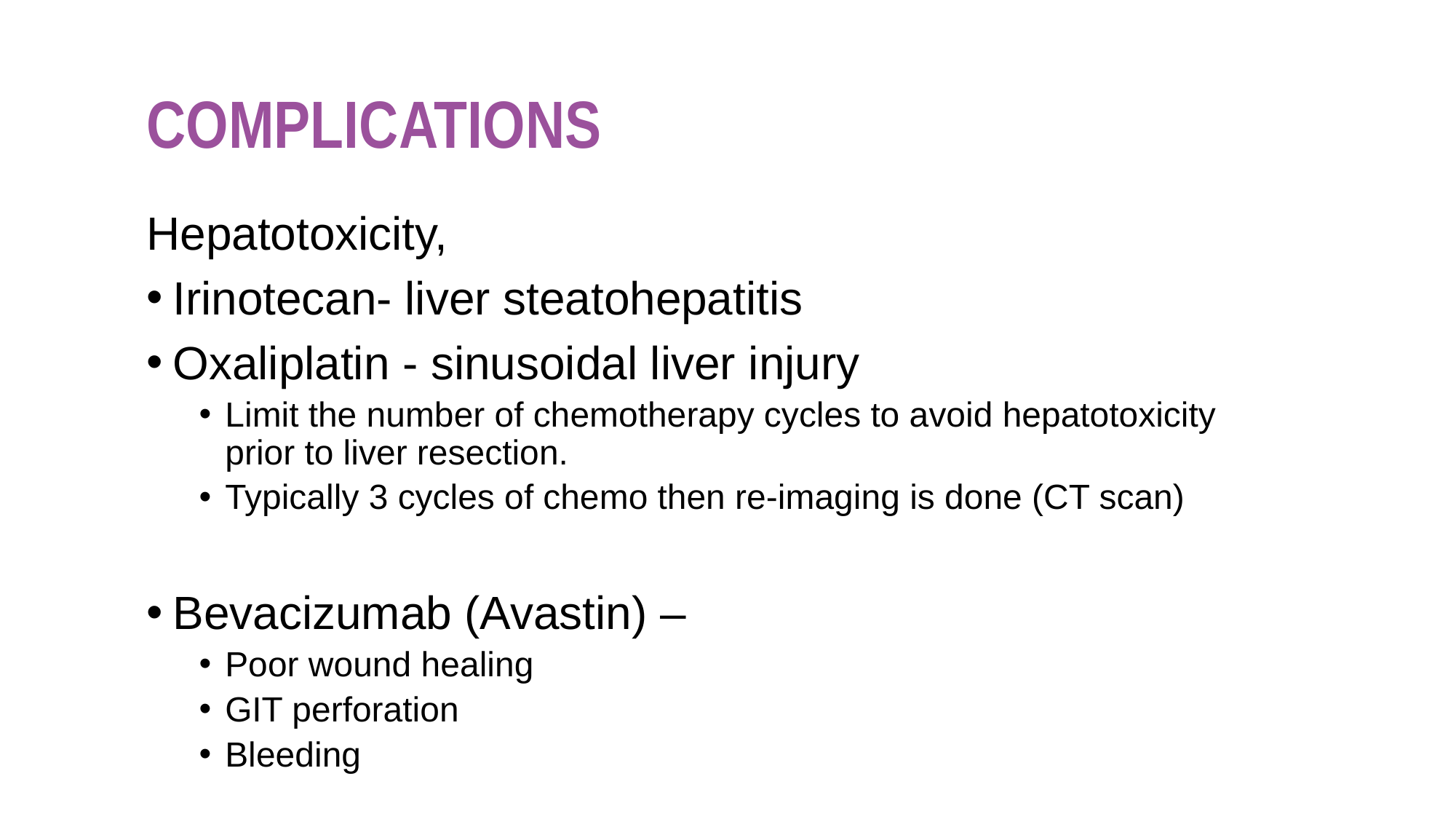

# Complications
Hepatotoxicity,
Irinotecan- liver steatohepatitis
Oxaliplatin - sinusoidal liver injury
Limit the number of chemotherapy cycles to avoid hepatotoxicity prior to liver resection.
Typically 3 cycles of chemo then re-imaging is done (CT scan)

Bevacizumab (Avastin) –
Poor wound healing
GIT perforation
Bleeding